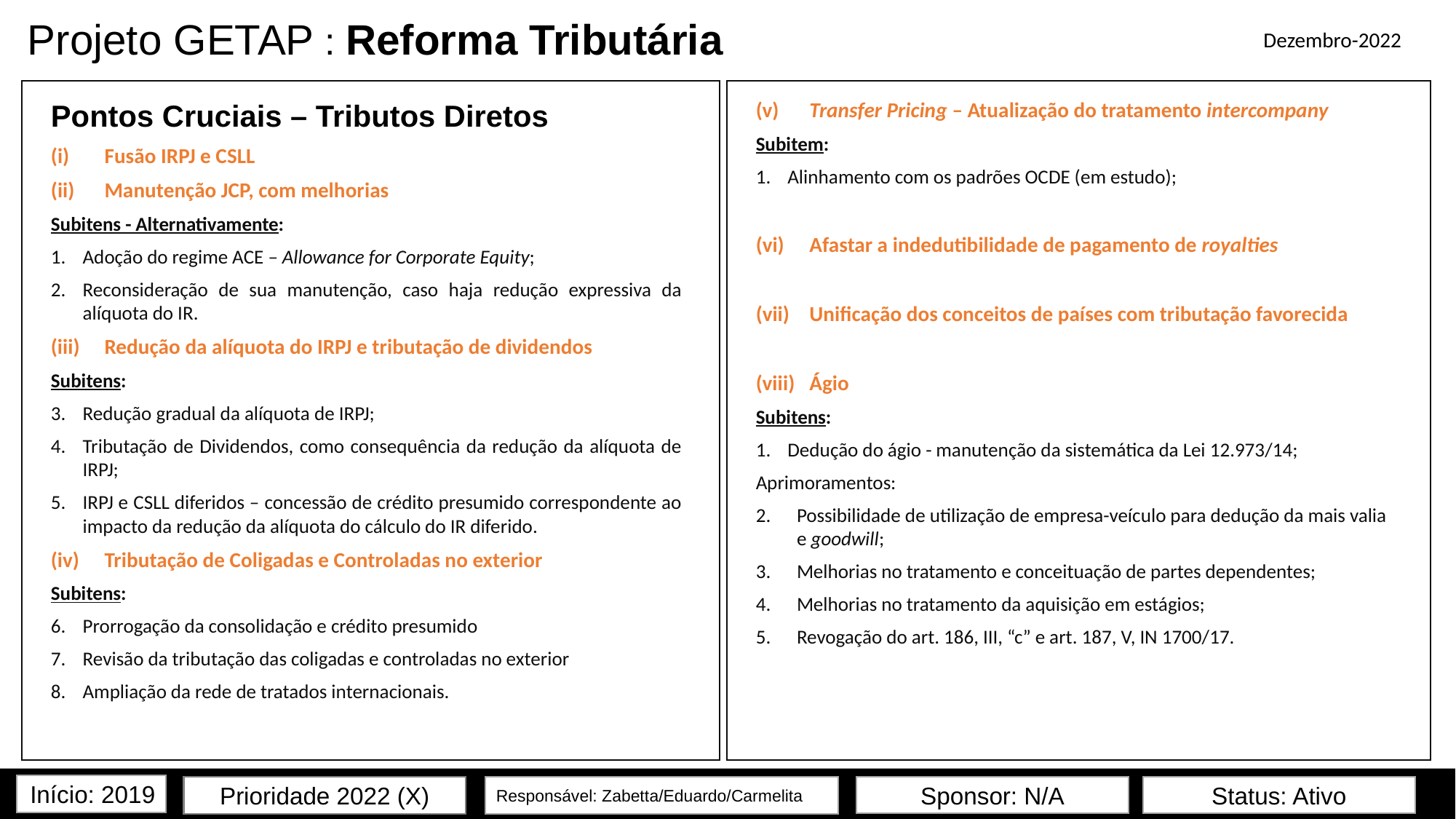

# Projeto GETAP : Reforma Tributária
Dezembro-2022

Pontos Cruciais – Tributos Diretos
Fusão IRPJ e CSLL
Manutenção JCP, com melhorias
Subitens - Alternativamente:
Adoção do regime ACE – Allowance for Corporate Equity;
Reconsideração de sua manutenção, caso haja redução expressiva da alíquota do IR.
(iii)	Redução da alíquota do IRPJ e tributação de dividendos
Subitens:
Redução gradual da alíquota de IRPJ;
Tributação de Dividendos, como consequência da redução da alíquota de IRPJ;
IRPJ e CSLL diferidos – concessão de crédito presumido correspondente ao impacto da redução da alíquota do cálculo do IR diferido.
(iv) 	Tributação de Coligadas e Controladas no exterior
Subitens:
Prorrogação da consolidação e crédito presumido
Revisão da tributação das coligadas e controladas no exterior
Ampliação da rede de tratados internacionais.
(v) 	Transfer Pricing – Atualização do tratamento intercompany
Subitem:
Alinhamento com os padrões OCDE (em estudo);

Afastar a indedutibilidade de pagamento de royalties

Unificação dos conceitos de países com tributação favorecida

(viii) 	Ágio
Subitens:
Dedução do ágio - manutenção da sistemática da Lei 12.973/14;
Aprimoramentos:
Possibilidade de utilização de empresa-veículo para dedução da mais valia e goodwill;
Melhorias no tratamento e conceituação de partes dependentes;
Melhorias no tratamento da aquisição em estágios;
Revogação do art. 186, III, “c” e art. 187, V, IN 1700/17.

Início: 2019
Prioridade 2022 (X)
Sponsor: N/A
Status: Ativo
Responsável: Zabetta/Eduardo/Carmelita